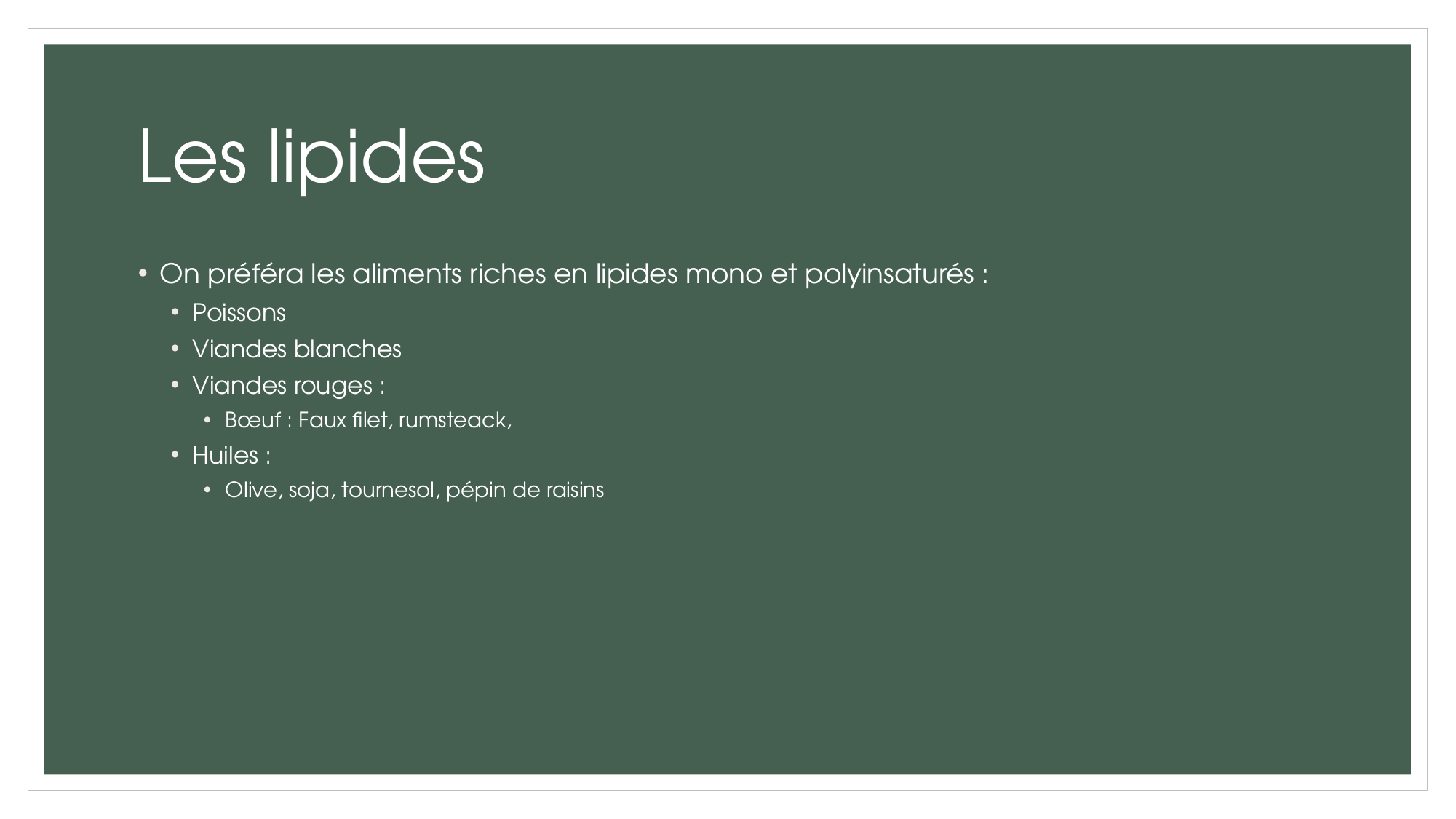

# Les lipides
On préféra les aliments riches en lipides mono et polyinsaturés :
Poissons
Viandes blanches
Viandes rouges :
Bœuf : Faux filet, rumsteack,
Huiles :
Olive, soja, tournesol, pépin de raisins